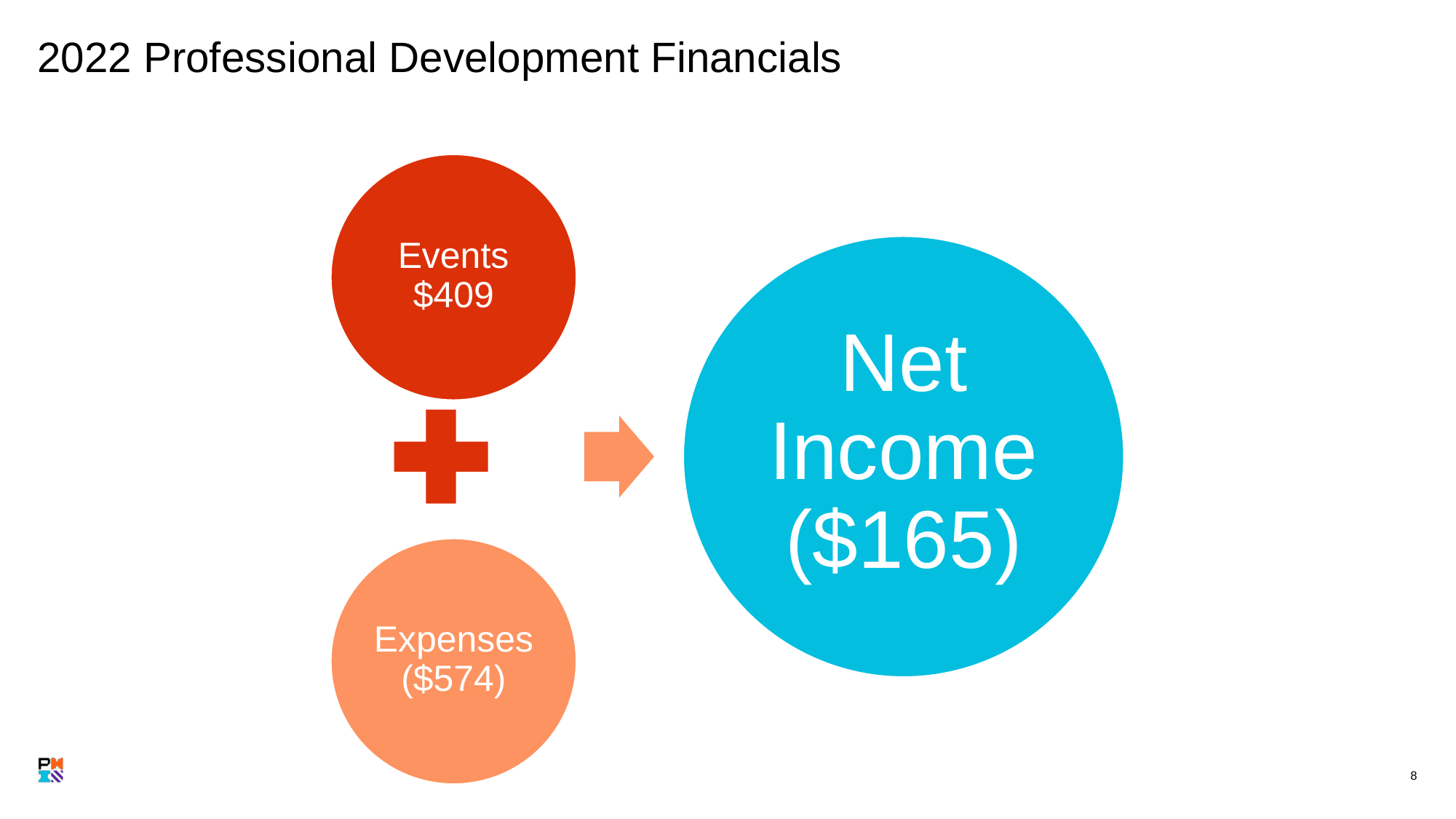

# 2022 Professional Development Financials

Events $409

Net Income ($165)

Expenses ($574)
8